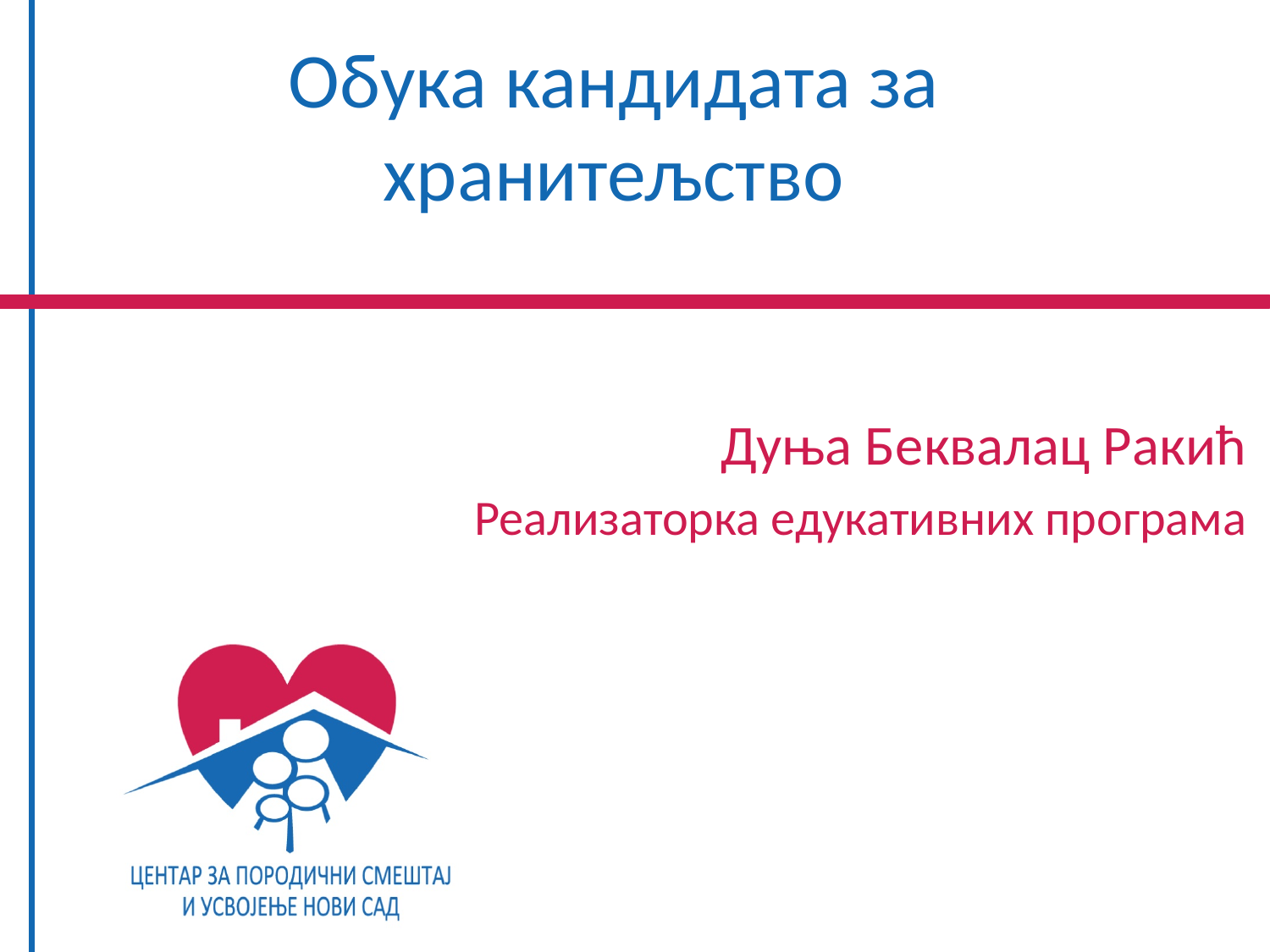

# Oбука кандидата за хранитељство
Дуња Беквалац Ракић
Реализаторка едукативних програма